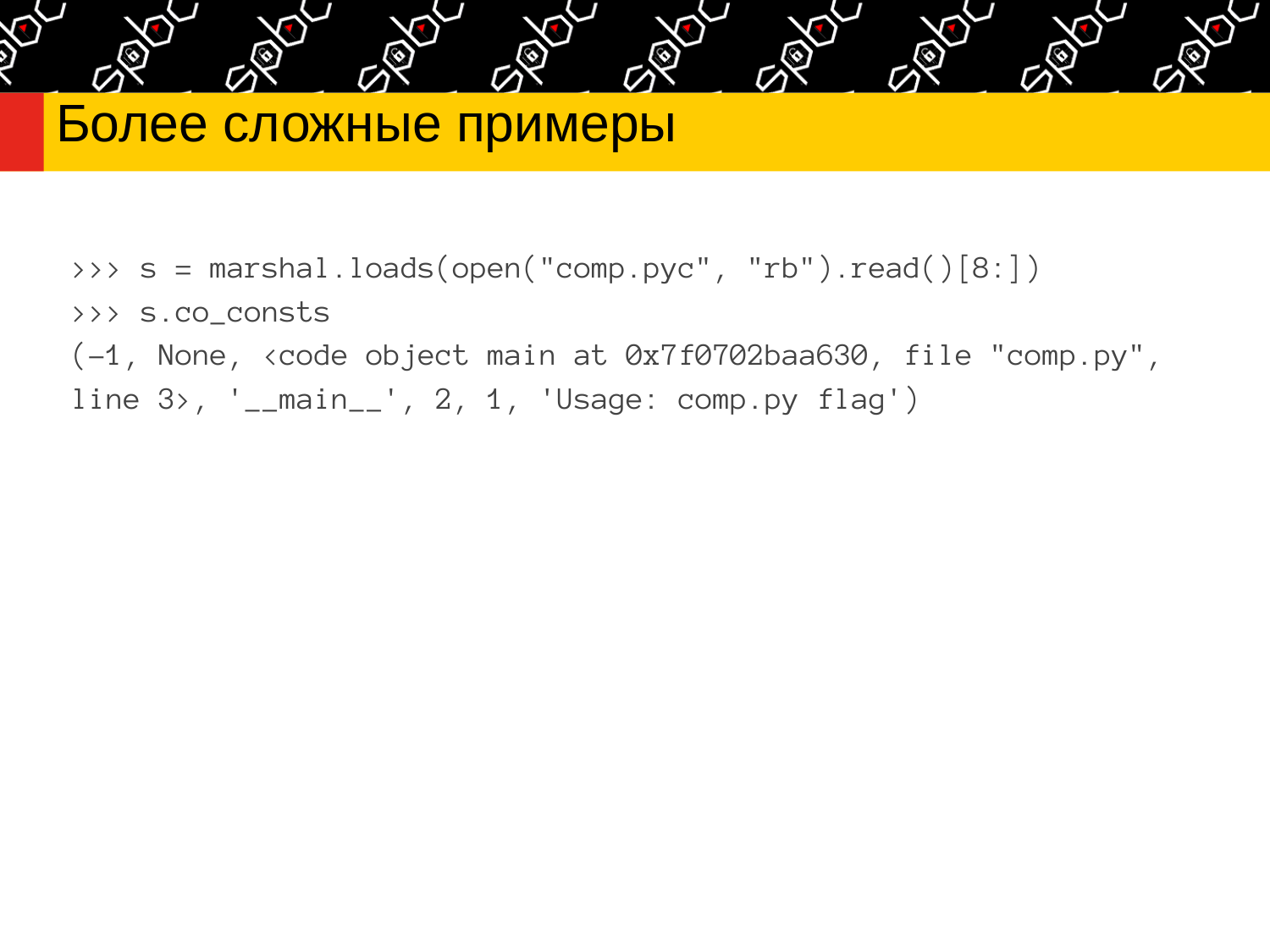

# Более сложные примеры
>>> s = marshal.loads(open("comp.pyc", "rb").read()[8:])
>>> s.co_consts
(-1, None, <code object main at 0x7f0702baa630, file "comp.py", line 3>, '__main__', 2, 1, 'Usage: comp.py flag')